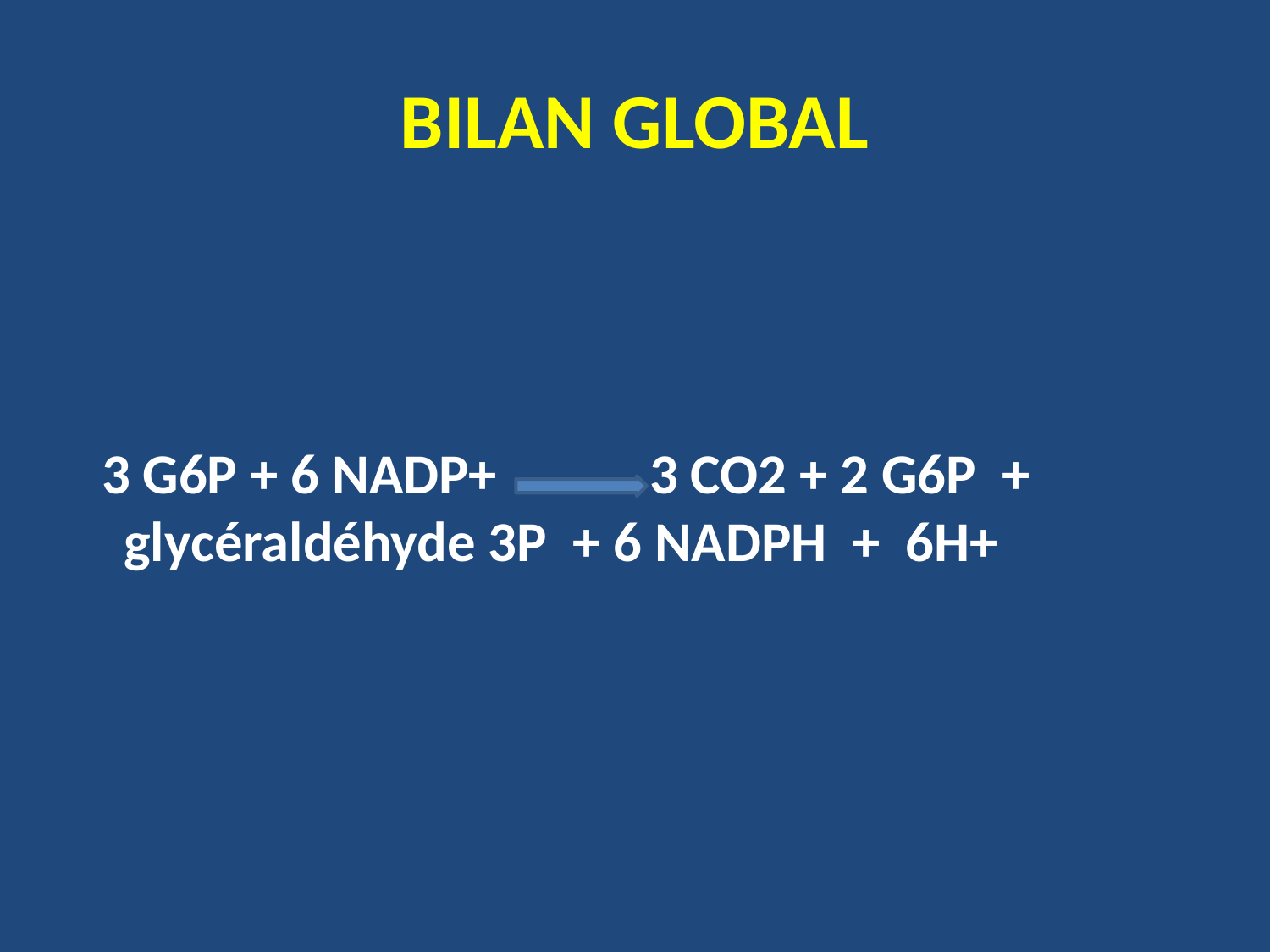

# BILAN GLOBAL

  3 G6P + 6 NADP+            3 CO2 + 2 G6P  +  glycéraldéhyde 3P  + 6 NADPH  +  6H+